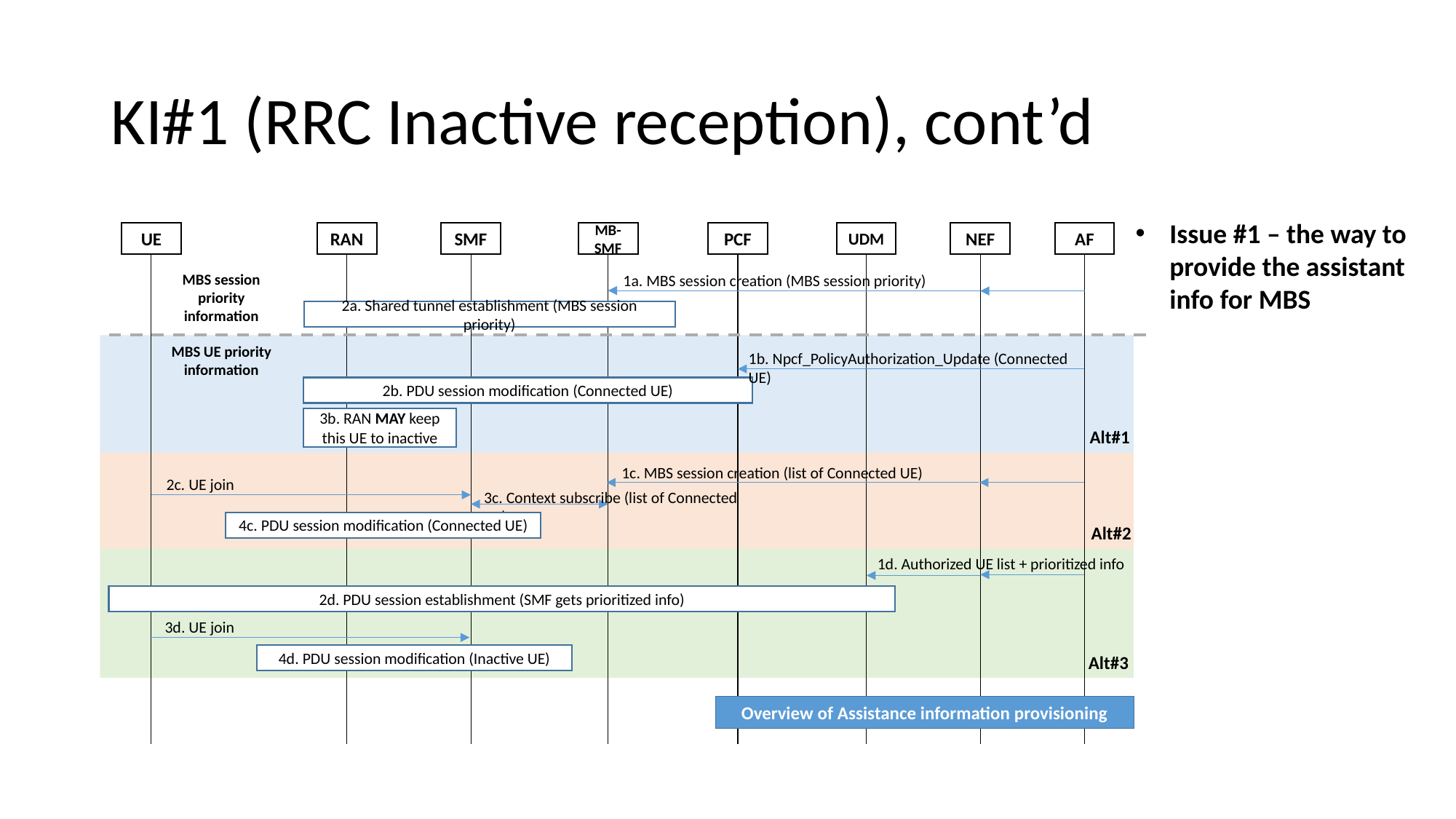

# KI#1 (RRC Inactive reception), cont’d
Issue #1 – the way to provide the assistant info for MBS
UE
RAN
SMF
MB-SMF
PCF
UDM
NEF
AF
MBS session priority information
1a. MBS session creation (MBS session priority)
2a. Shared tunnel establishment (MBS session priority)

MBS UE priority information
1b. Npcf_PolicyAuthorization_Update (Connected UE)
2b. PDU session modification (Connected UE)
3b. RAN MAY keep this UE to inactive
Alt#1

1c. MBS session creation (list of Connected UE)
2c. UE join
3c. Context subscribe (list of Connected UE)
4c. PDU session modification (Connected UE)
Alt#2

1d. Authorized UE list + prioritized info
2d. PDU session establishment (SMF gets prioritized info)
3d. UE join
4d. PDU session modification (Inactive UE)
Alt#3
Overview of Assistance information provisioning